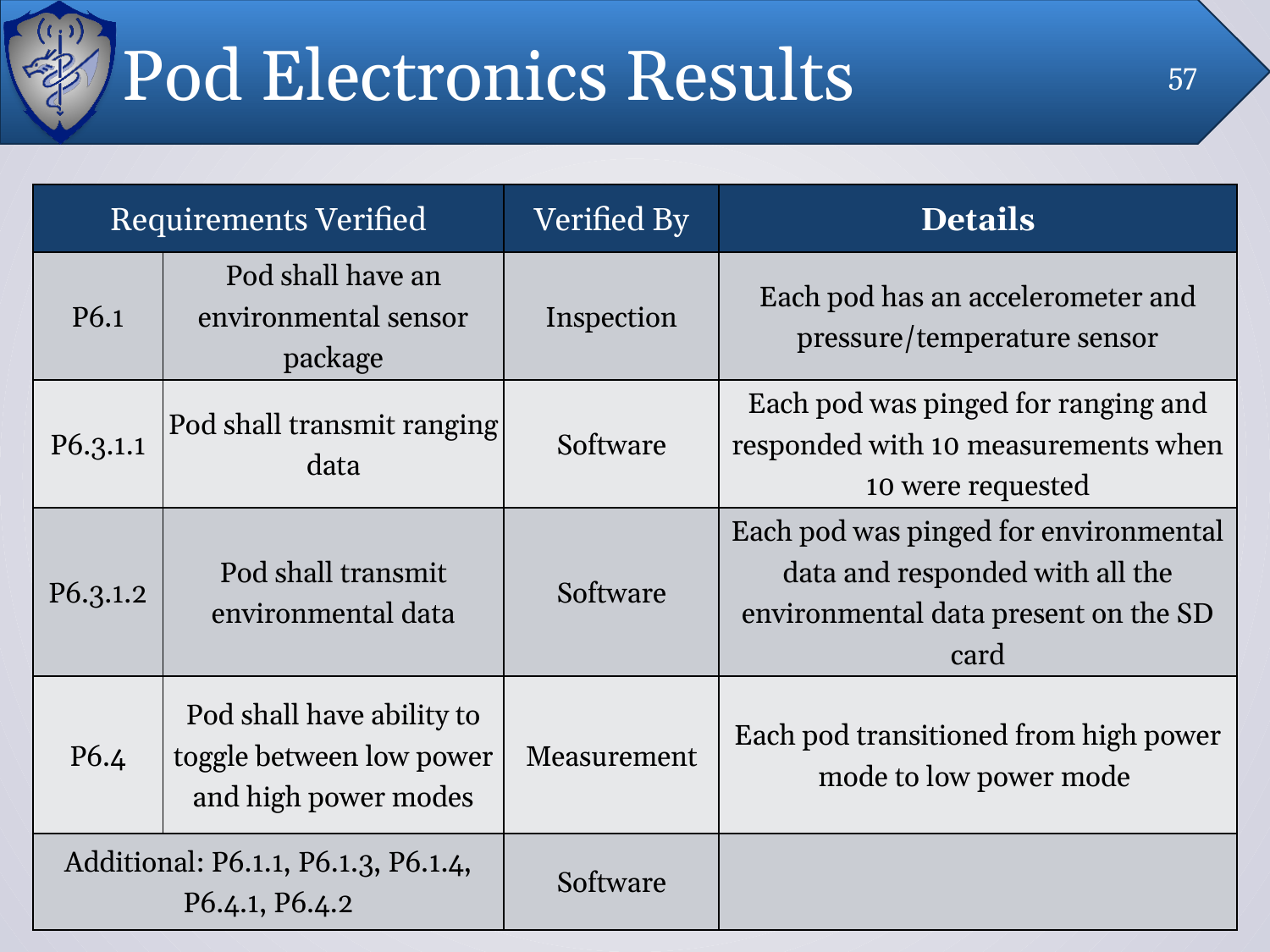

# Pod Electronics Results
57
| Requirements Verified |  | Verified By | Details |
| --- | --- | --- | --- |
| P6.1 | Pod shall have an environmental sensor package | Inspection | Each pod has an accelerometer and pressure/temperature sensor |
| P6.3.1.1 | Pod shall transmit ranging data | Software | Each pod was pinged for ranging and responded with 10 measurements when 10 were requested |
| P6.3.1.2 | Pod shall transmit environmental data | Software | Each pod was pinged for environmental data and responded with all the environmental data present on the SD card |
| P6.4 | Pod shall have ability to toggle between low power and high power modes | Measurement | Each pod transitioned from high power mode to low power mode |
| Additional: P6.1.1, P6.1.3, P6.1.4, P6.4.1, P6.4.2 |  | Software |  |